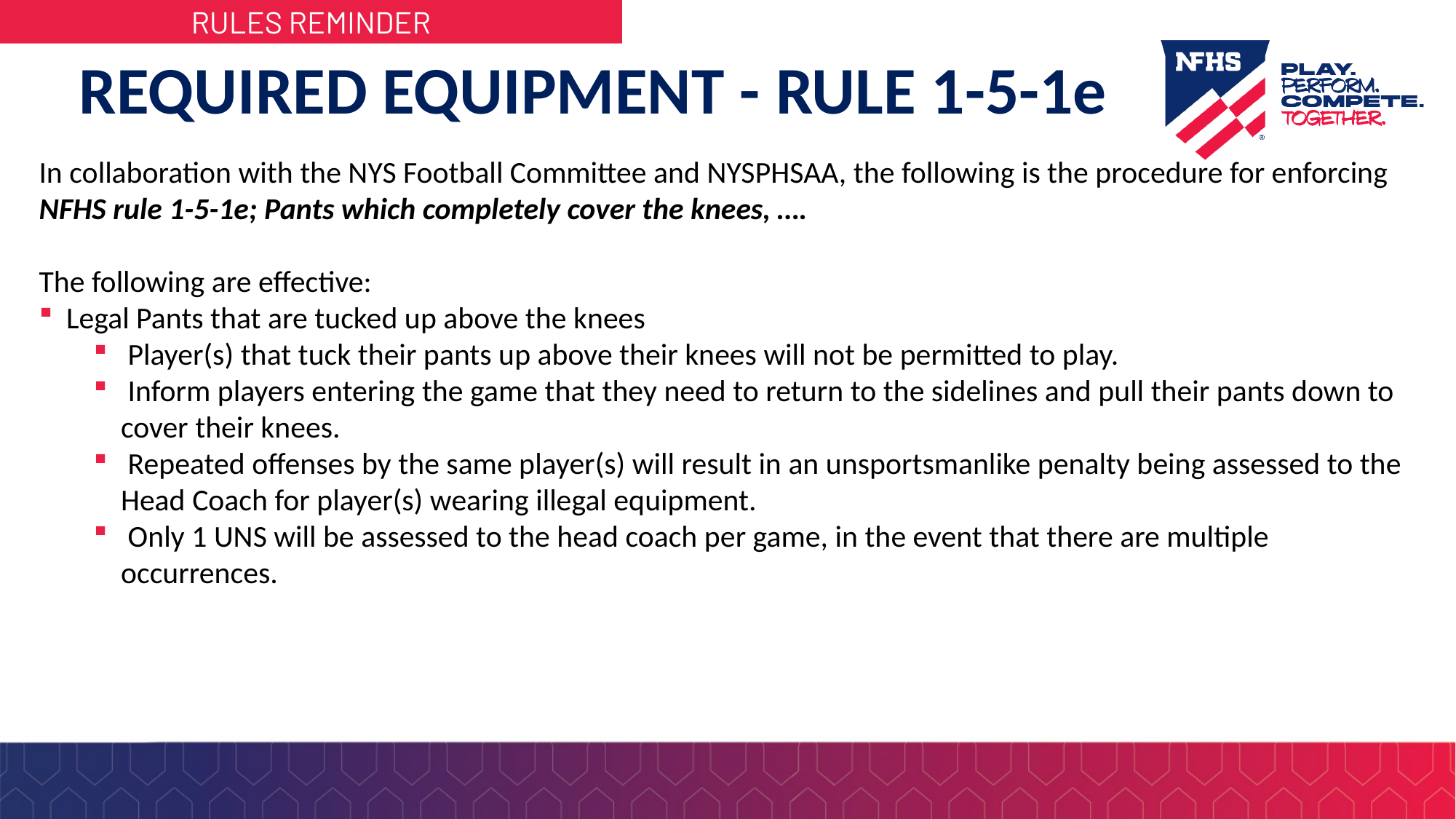

# REQUIRED EQUIPMENT - RULE 1-5-1e
In collaboration with the NYS Football Committee and NYSPHSAA, the following is the procedure for enforcing
NFHS rule 1-5-1e; Pants which completely cover the knees, ….

The following are effective:
Legal Pants that are tucked up above the knees
 Player(s) that tuck their pants up above their knees will not be permitted to play.
 Inform players entering the game that they need to return to the sidelines and pull their pants down to cover their knees.
 Repeated offenses by the same player(s) will result in an unsportsmanlike penalty being assessed to the Head Coach for player(s) wearing illegal equipment.
 Only 1 UNS will be assessed to the head coach per game, in the event that there are multiple occurrences.